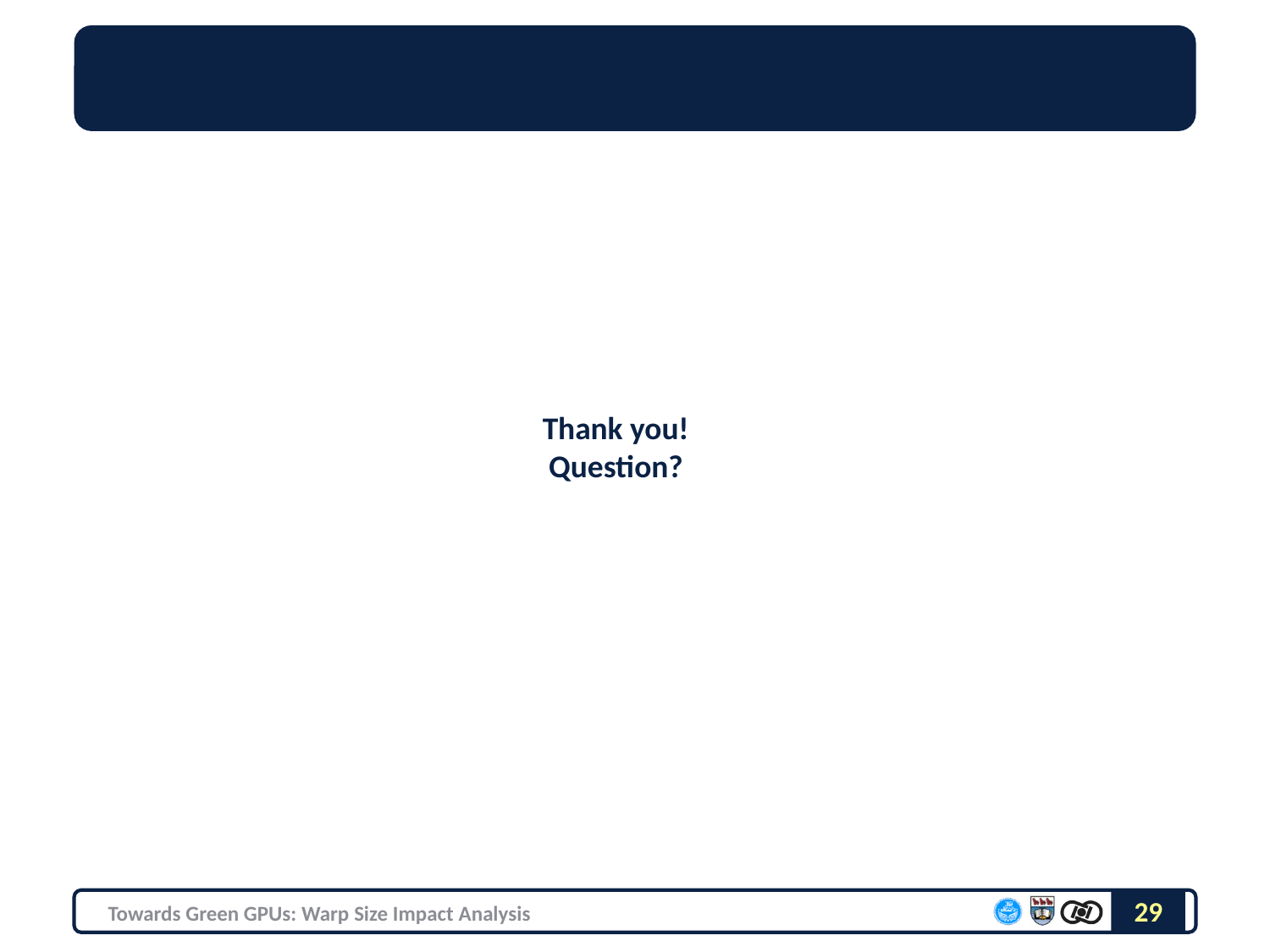

#

Thank you!
Question?
29
Towards Green GPUs: Warp Size Impact Analysis